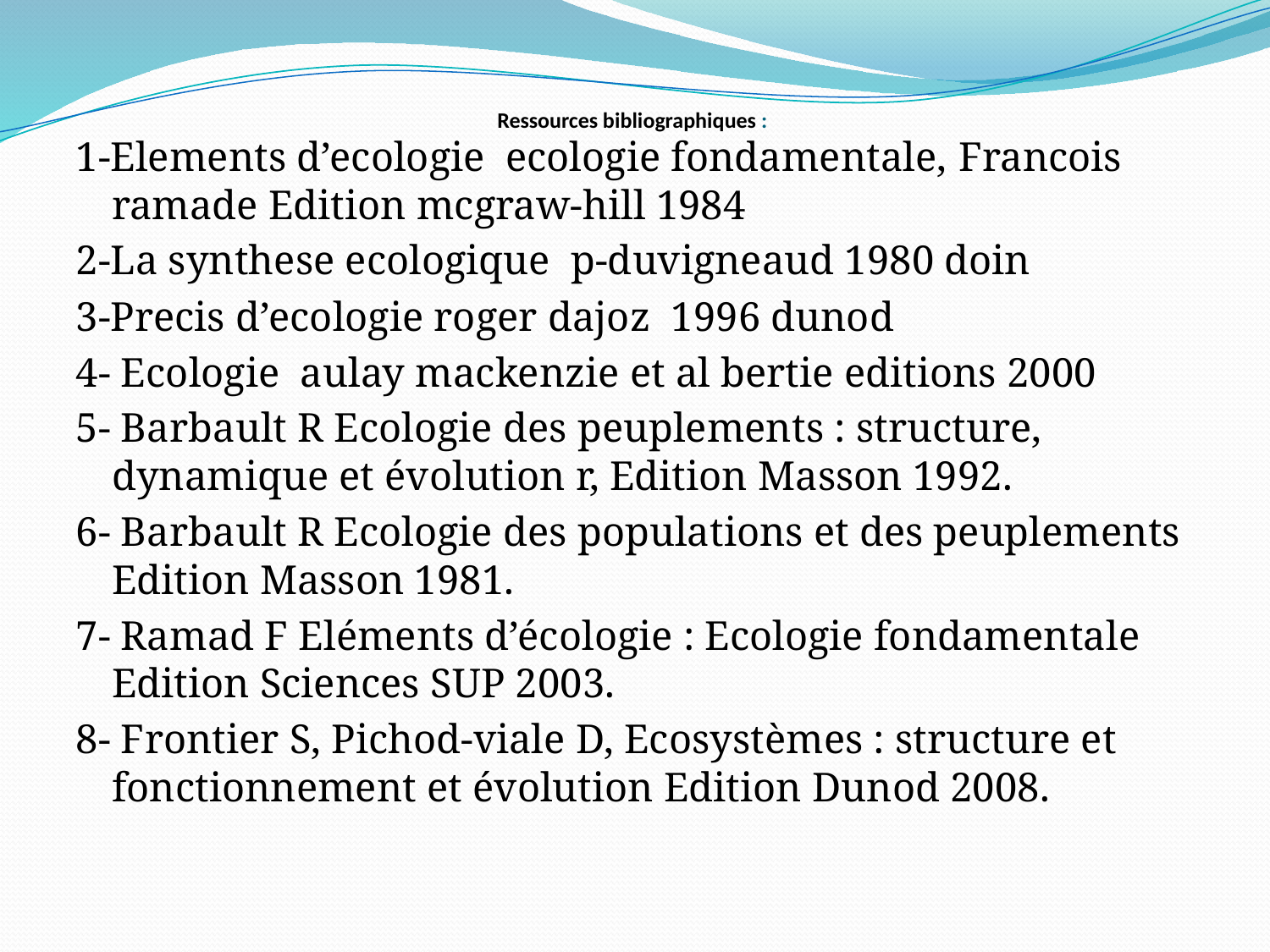

1-Elements d’ecologie  ecologie fondamentale, Francois ramade Edition mcgraw-hill 1984
2-La synthese ecologique  p-duvigneaud 1980 doin
3-Precis d’ecologie roger dajoz  1996 dunod
4- Ecologie  aulay mackenzie et al bertie editions 2000
5- Barbault R Ecologie des peuplements : structure, dynamique et évolution r, Edition Masson 1992.
6- Barbault R Ecologie des populations et des peuplements Edition Masson 1981.
7- Ramad F Eléments d’écologie : Ecologie fondamentale Edition Sciences SUP 2003.
8- Frontier S, Pichod-viale D, Ecosystèmes : structure et fonctionnement et évolution Edition Dunod 2008.

# Ressources bibliographiques :